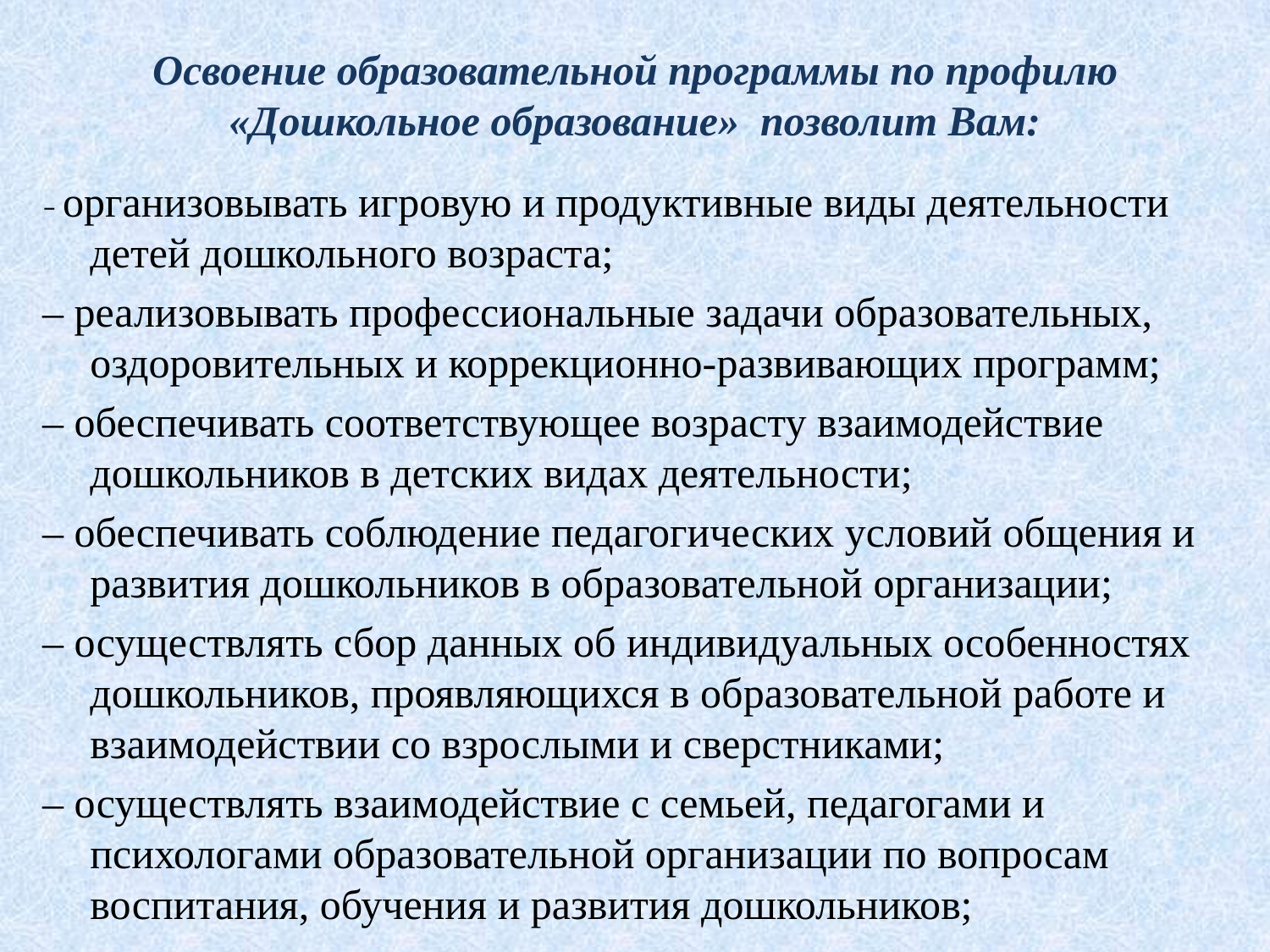

# Освоение образовательной программы по профилю «Дошкольное образование»  позволит Вам:
– организовывать игровую и продуктивные виды деятельности детей дошкольного возраста;
– реализовывать профессиональные задачи образовательных, оздоровительных и коррекционно-развивающих программ;
– обеспечивать соответствующее возрасту взаимодействие дошкольников в детских видах деятельности;
– обеспечивать соблюдение педагогических условий общения и развития дошкольников в образовательной организации;
– осуществлять сбор данных об индивидуальных особенностях дошкольников, проявляющихся в образовательной работе и взаимодействии со взрослыми и сверстниками;
– осуществлять взаимодействие с семьей, педагогами и психологами образовательной организации по вопросам воспитания, обучения и развития дошкольников;